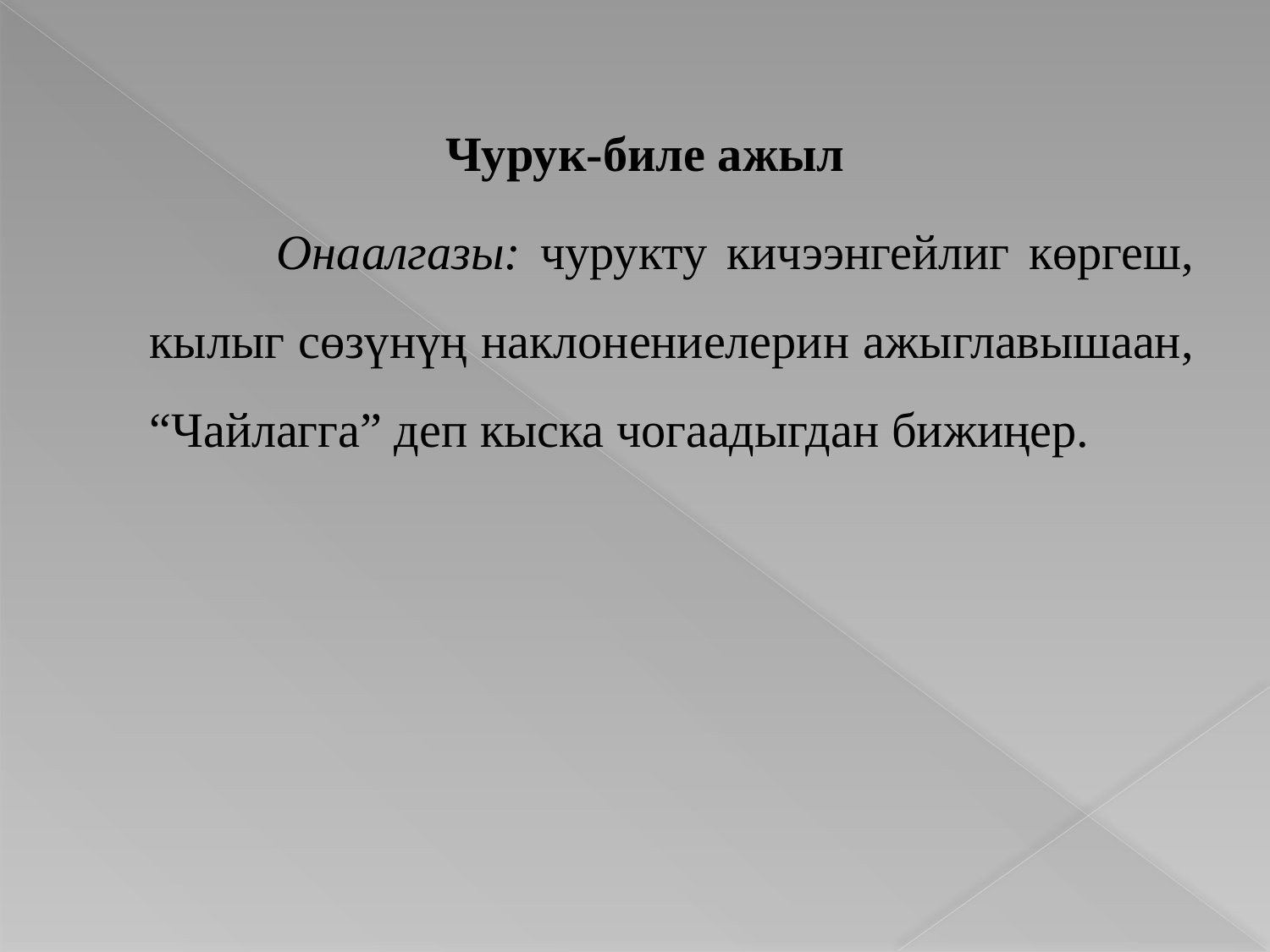

Чурук-биле ажыл
		Онаалгазы: чурукту кичээнгейлиг көргеш, кылыг сөзүнүң наклонениелерин ажыглавышаан, “Чайлагга” деп кыска чогаадыгдан бижиңер.